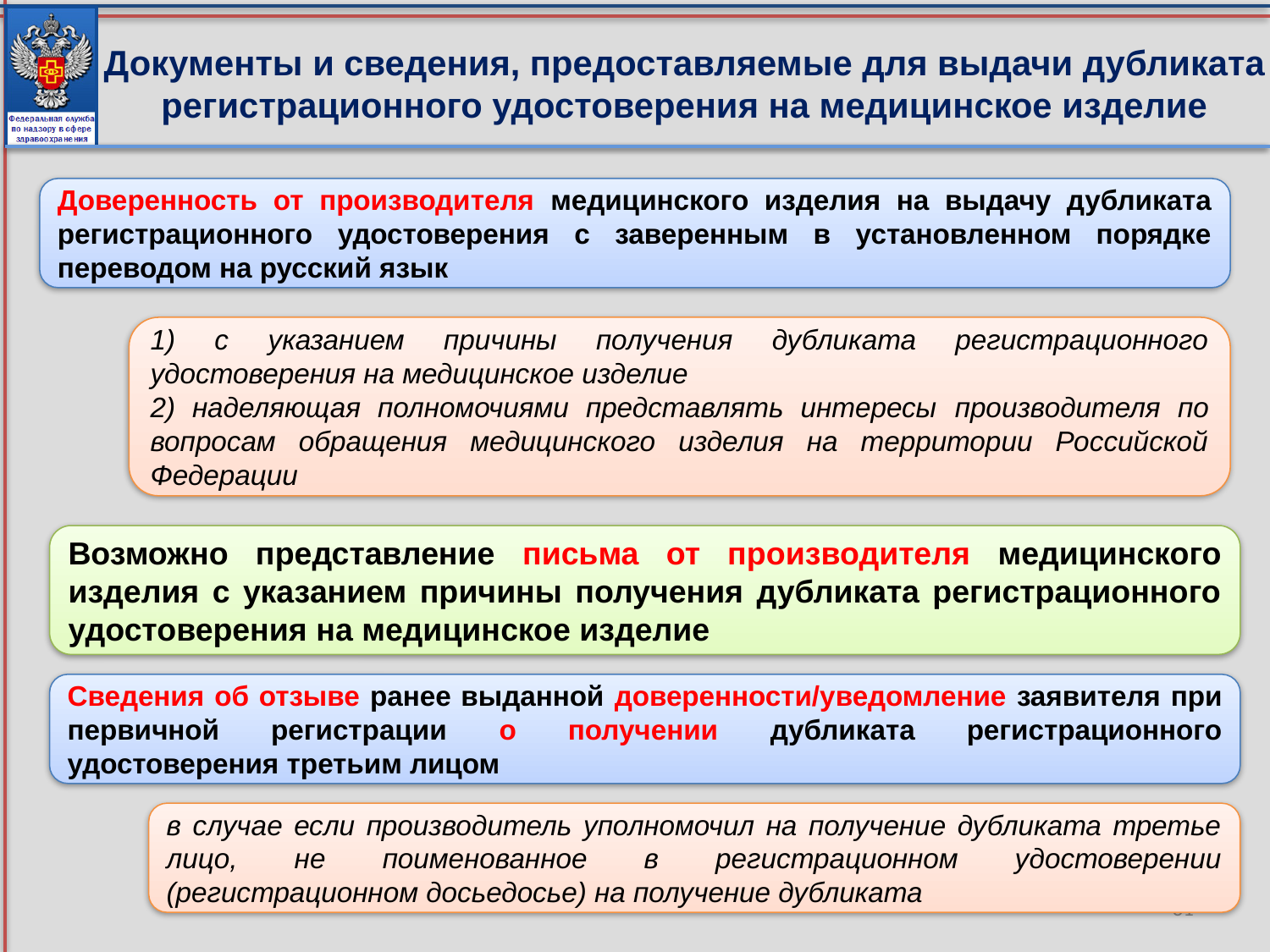

Документы и сведения, предоставляемые для выдачи дубликата регистрационного удостоверения на медицинское изделие
Доверенность от производителя медицинского изделия на выдачу дубликата регистрационного удостоверения с заверенным в установленном порядке переводом на русский язык
1) с указанием причины получения дубликата регистрационного удостоверения на медицинское изделие
2) наделяющая полномочиями представлять интересы производителя по вопросам обращения медицинского изделия на территории Российской Федерации
Возможно представление письма от производителя медицинского изделия с указанием причины получения дубликата регистрационного удостоверения на медицинское изделие
Сведения об отзыве ранее выданной доверенности/уведомление заявителя при первичной регистрации о получении дубликата регистрационного удостоверения третьим лицом
в случае если производитель уполномочил на получение дубликата третье лицо, не поименованное в регистрационном удостоверении (регистрационном досьедосье) на получение дубликата
31